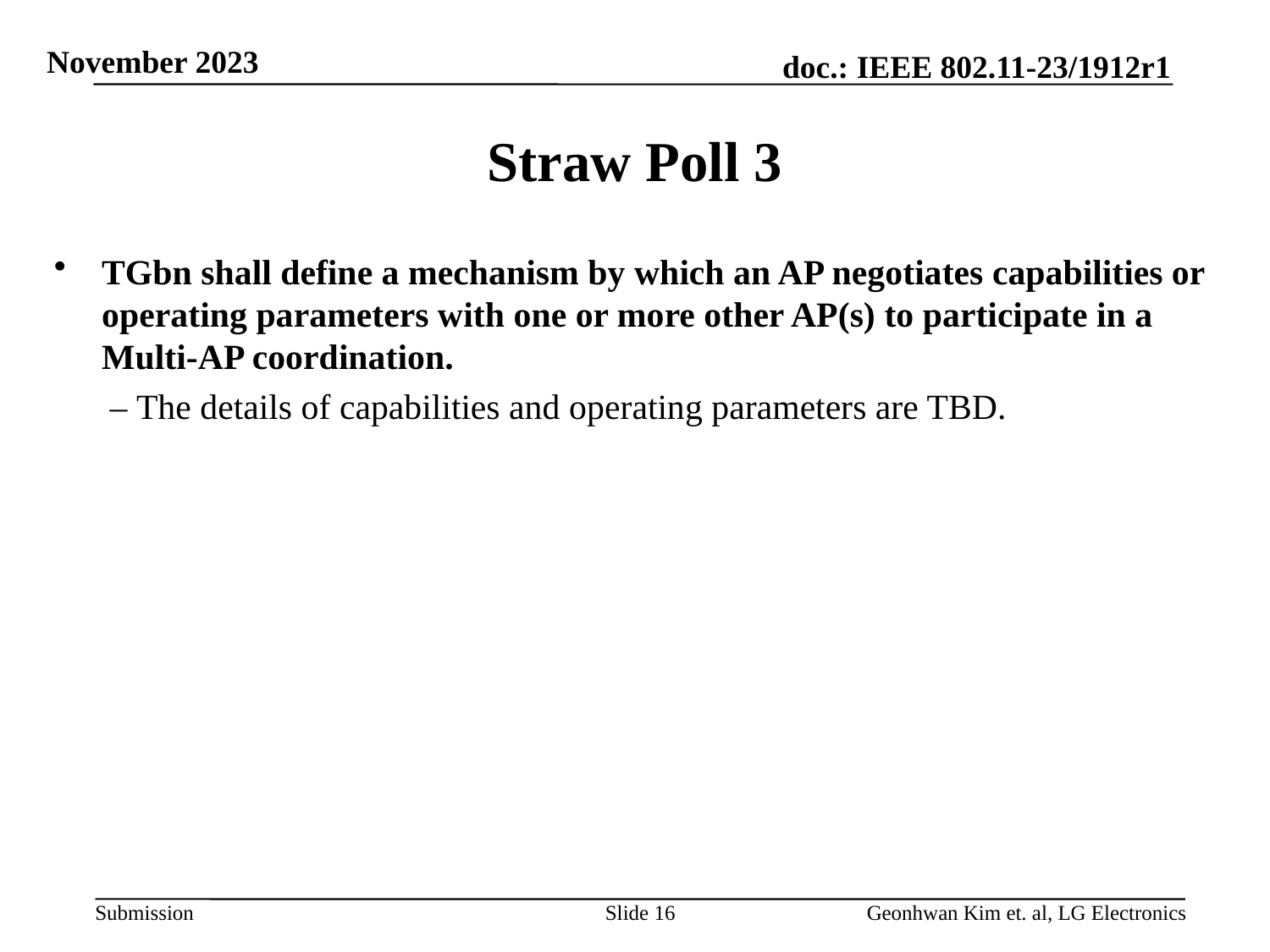

# Straw Poll 3
TGbn shall define a mechanism by which an AP negotiates capabilities or operating parameters with one or more other AP(s) to participate in a Multi-AP coordination.
– The details of capabilities and operating parameters are TBD.

Slide 16
Geonhwan Kim et. al, LG Electronics